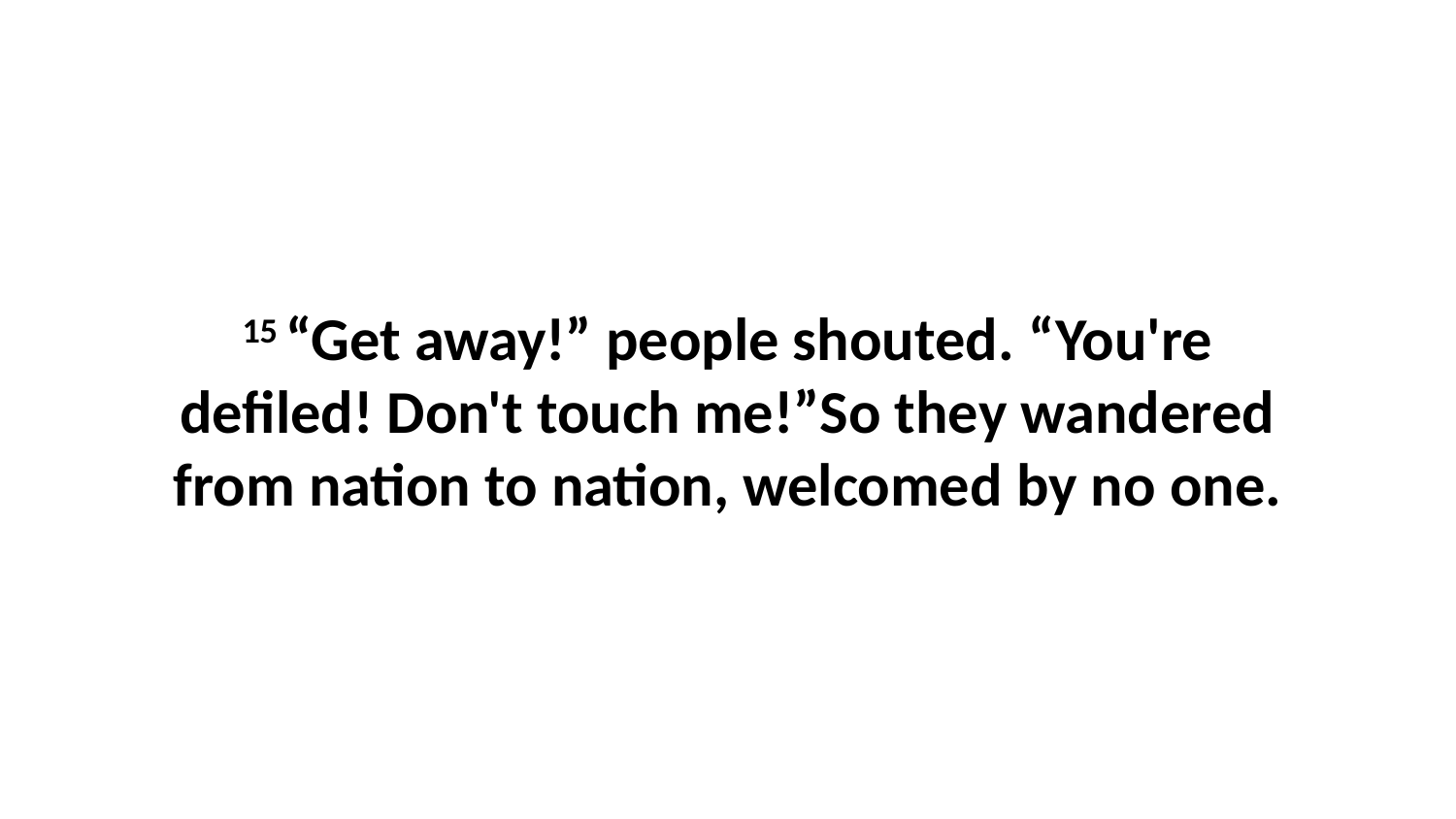

15 “Get away!” people shouted. “You're defiled! Don't touch me!”So they wandered from nation to nation, welcomed by no one.